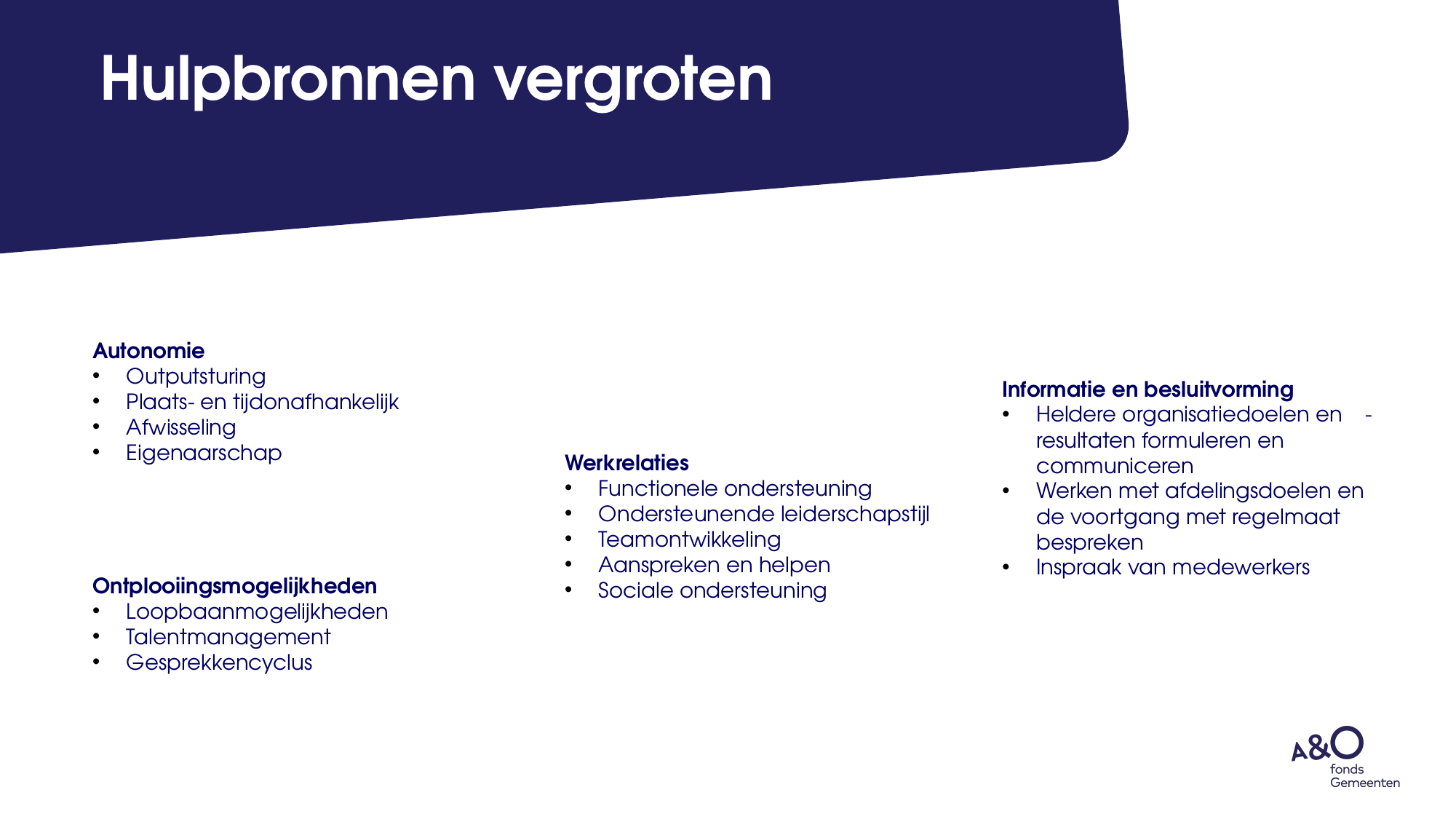

# Hulpbronnen vergroten
Autonomie
Outputsturing
Plaats- en tijdonafhankelijk
Afwisseling
Eigenaarschap

Informatie en besluitvorming
Heldere organisatiedoelen en    -resultaten formuleren en communiceren
Werken met afdelingsdoelen en de voortgang met regelmaat bespreken
Inspraak van medewerkers

Werkrelaties
Functionele ondersteuning
Ondersteunende leiderschapstijl
Teamontwikkeling
Aanspreken en helpen
Sociale ondersteuning
Ontplooiingsmogelijkheden
Loopbaanmogelijkheden
Talentmanagement
Gesprekkencyclus